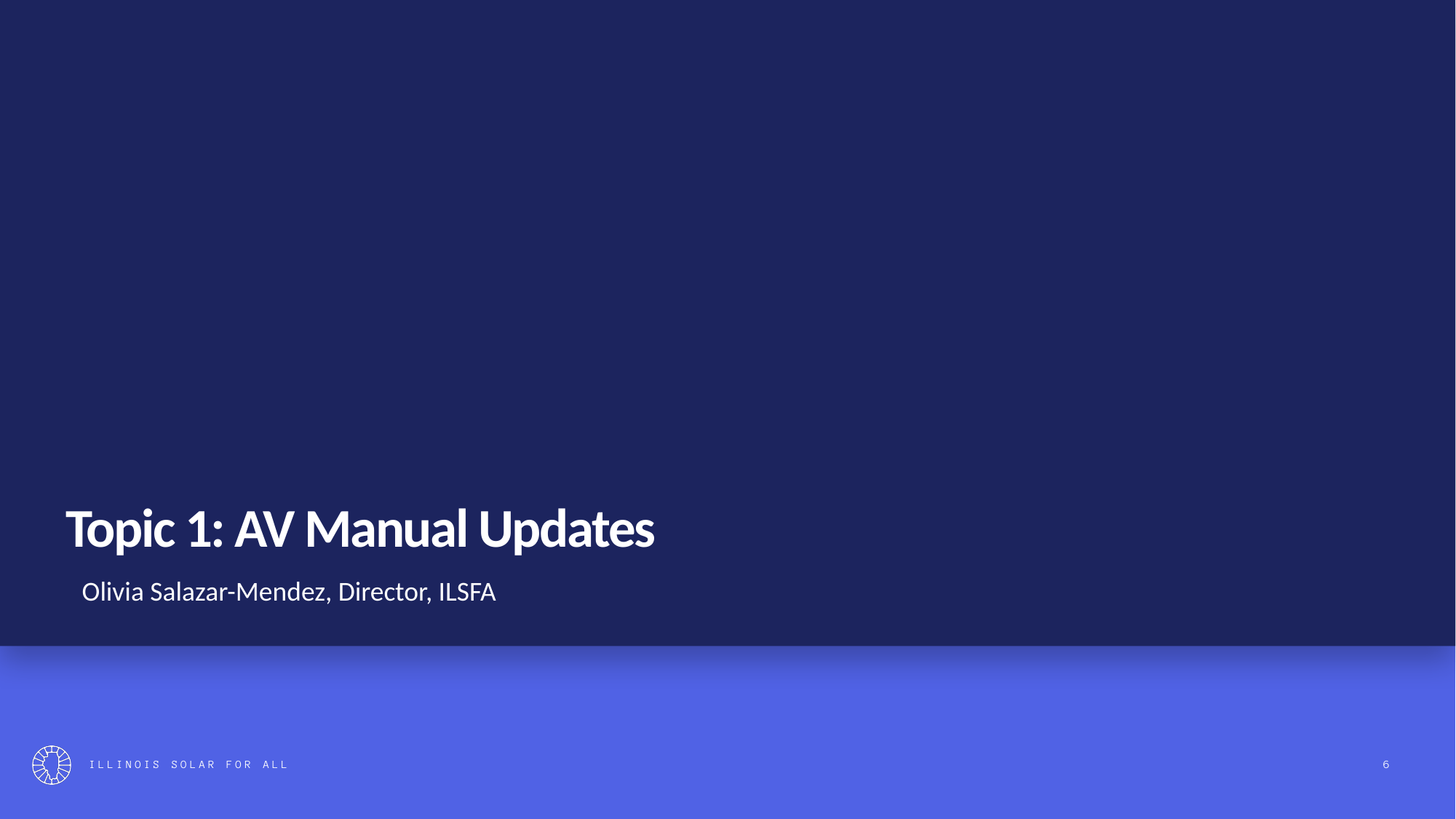

# Topic 1: AV Manual Updates
Olivia Salazar-Mendez, Director, ILSFA
6